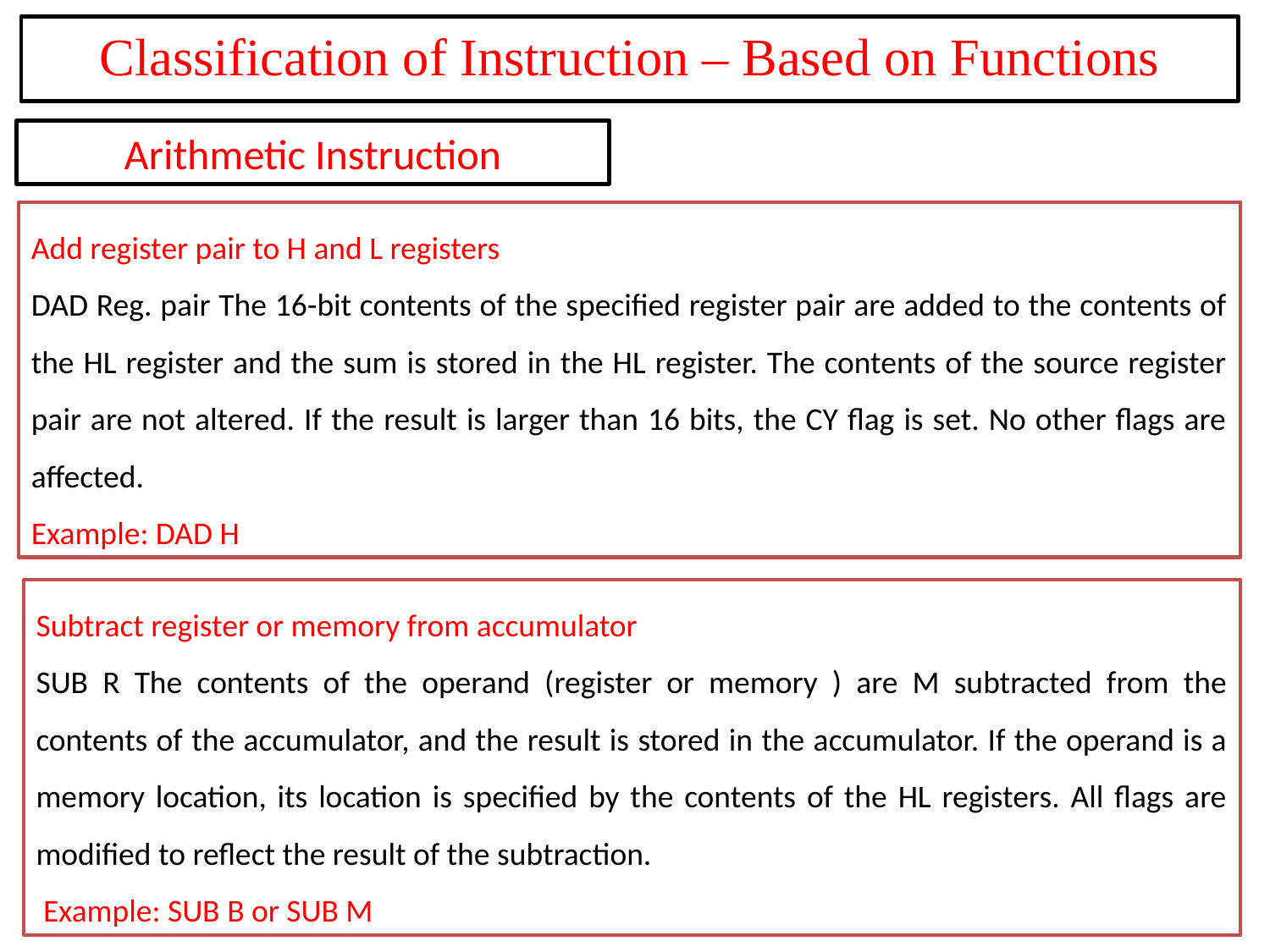

Classification of Instruction – Based on Functions

Arithmetic Instruction
Add register pair to H and L registers
DAD Reg. pair The 16-bit contents of the specified register pair are added to the contents of the HL register and the sum is stored in the HL register. The contents of the source register pair are not altered. If the result is larger than 16 bits, the CY flag is set. No other flags are affected.
Example: DAD H
Subtract register or memory from accumulator
SUB R The contents of the operand (register or memory ) are M subtracted from the contents of the accumulator, and the result is stored in the accumulator. If the operand is a memory location, its location is specified by the contents of the HL registers. All flags are modified to reflect the result of the subtraction.
 Example: SUB B or SUB M